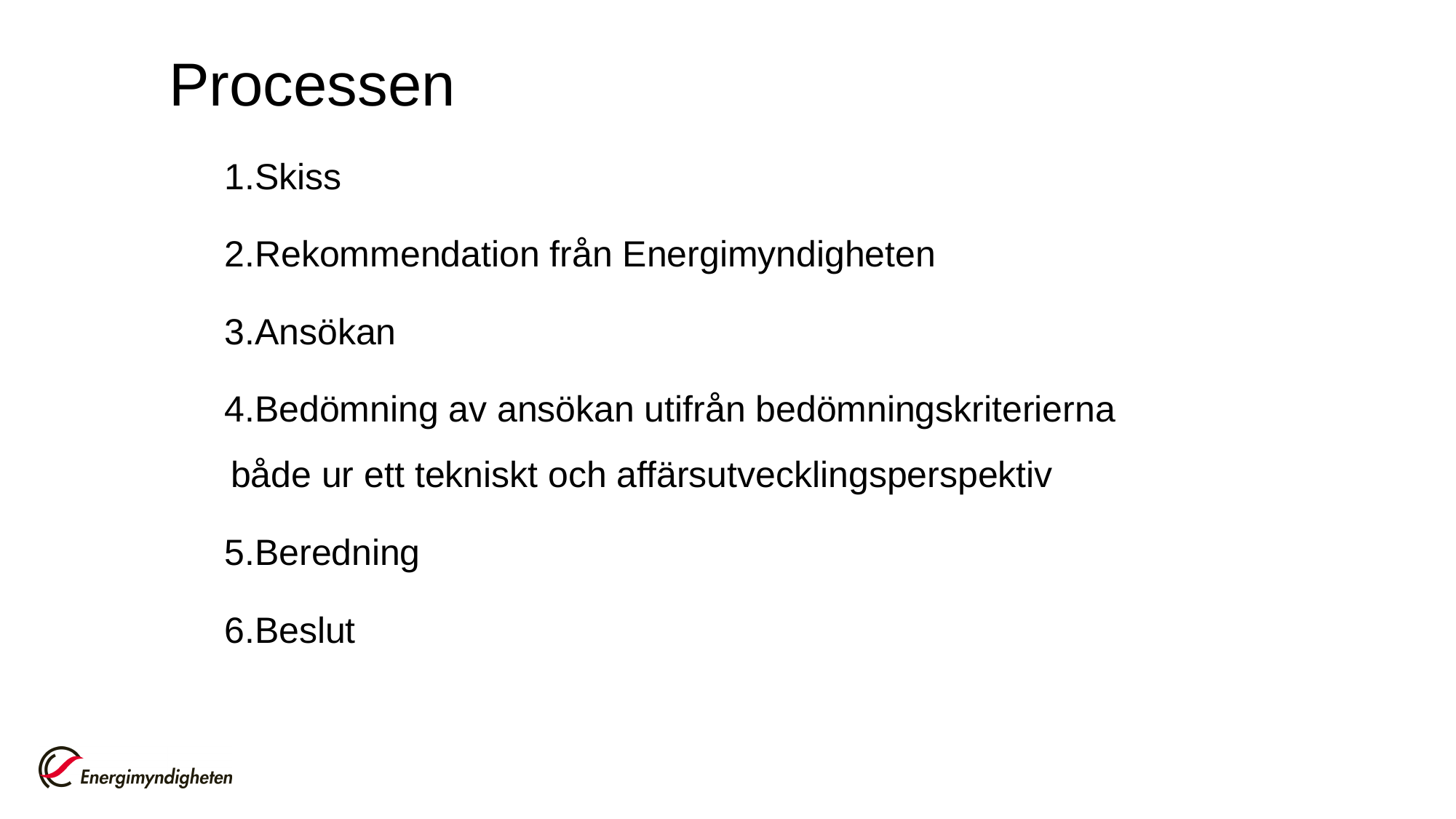

# Processen
Skiss
Rekommendation från Energimyndigheten
Ansökan
Bedömning av ansökan utifrån bedömningskriterierna
      både ur ett tekniskt och affärsutvecklingsperspektiv
Beredning
Beslut